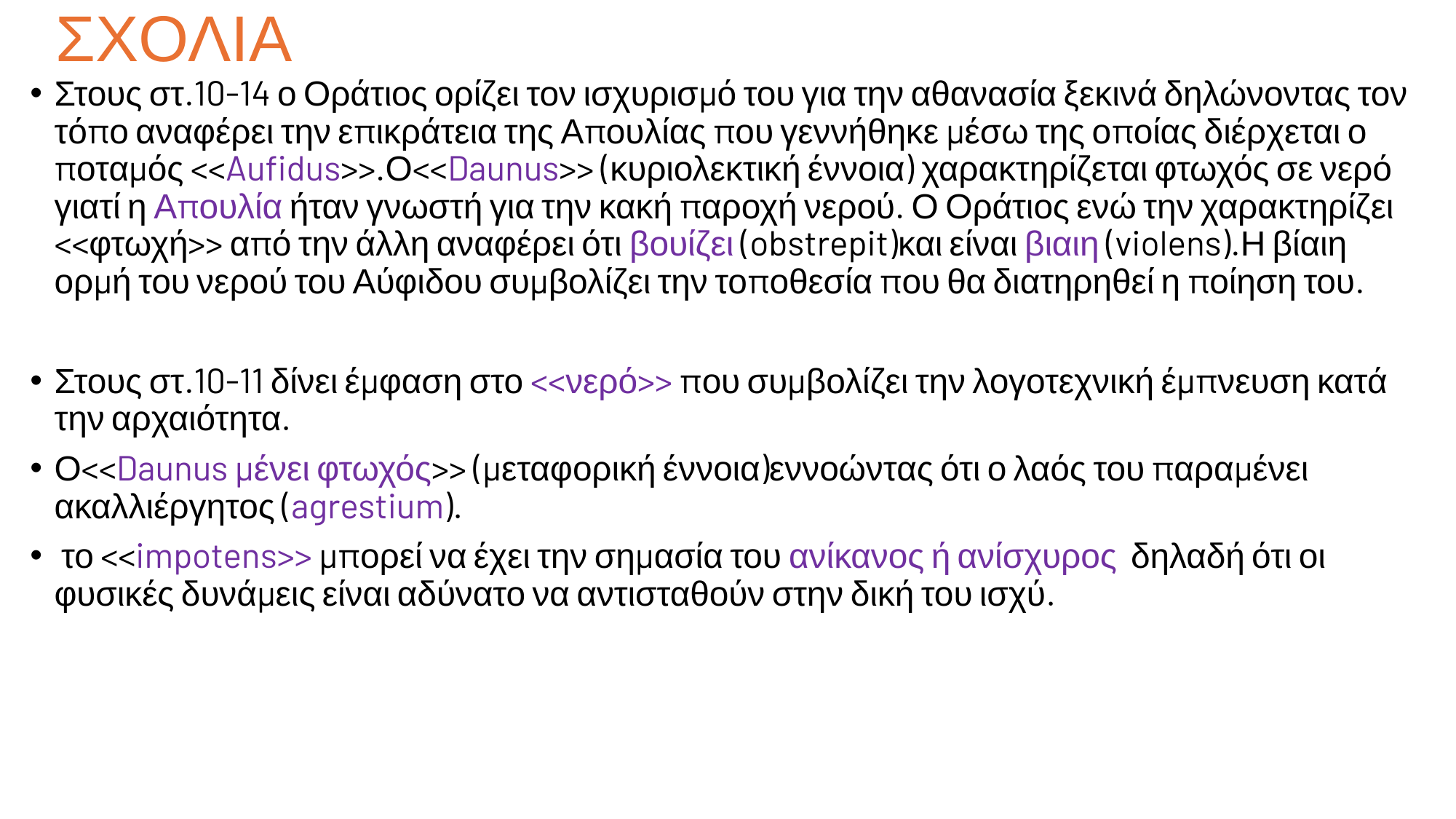

# ΣΧΟΛΙΑ

Στους στ.10-14 ο Οράτιος ορίζει τον ισχυρισμό του για την αθανασία ξεκινά δηλώνοντας τον τόπο αναφέρει την επικράτεια της Απουλίας που γεννήθηκε μέσω της οποίας διέρχεται ο ποταμός <<Aufidus>>.Ο<<Daunus>> (κυριολεκτική έννοια) χαρακτηρίζεται φτωχός σε νερό γιατί η Απουλία ήταν γνωστή για την κακή παροχή νερού. Ο Οράτιος ενώ την χαρακτηρίζει <<φτωχή>> από την άλλη αναφέρει ότι βουίζει (obstrepit)και είναι βιαιη (violens).Η βίαιη ορμή του νερού του Αύφιδου συμβολίζει την τοποθεσία που θα διατηρηθεί η ποίηση του.

Στους στ.10-11 δίνει έμφαση στο <<νερό>> που συμβολίζει την λογοτεχνική έμπνευση κατά την αρχαιότητα.
Ο<<Daunus μένει φτωχός>> (μεταφορική έννοια)εννοώντας ότι ο λαός του παραμένει ακαλλιέργητος (agrestium).
 το <<impotens>> μπορεί να έχει την σημασία του ανίκανος ή ανίσχυρος  δηλαδή ότι οι φυσικές δυνάμεις είναι αδύνατο να αντισταθούν στην δική του ισχύ.